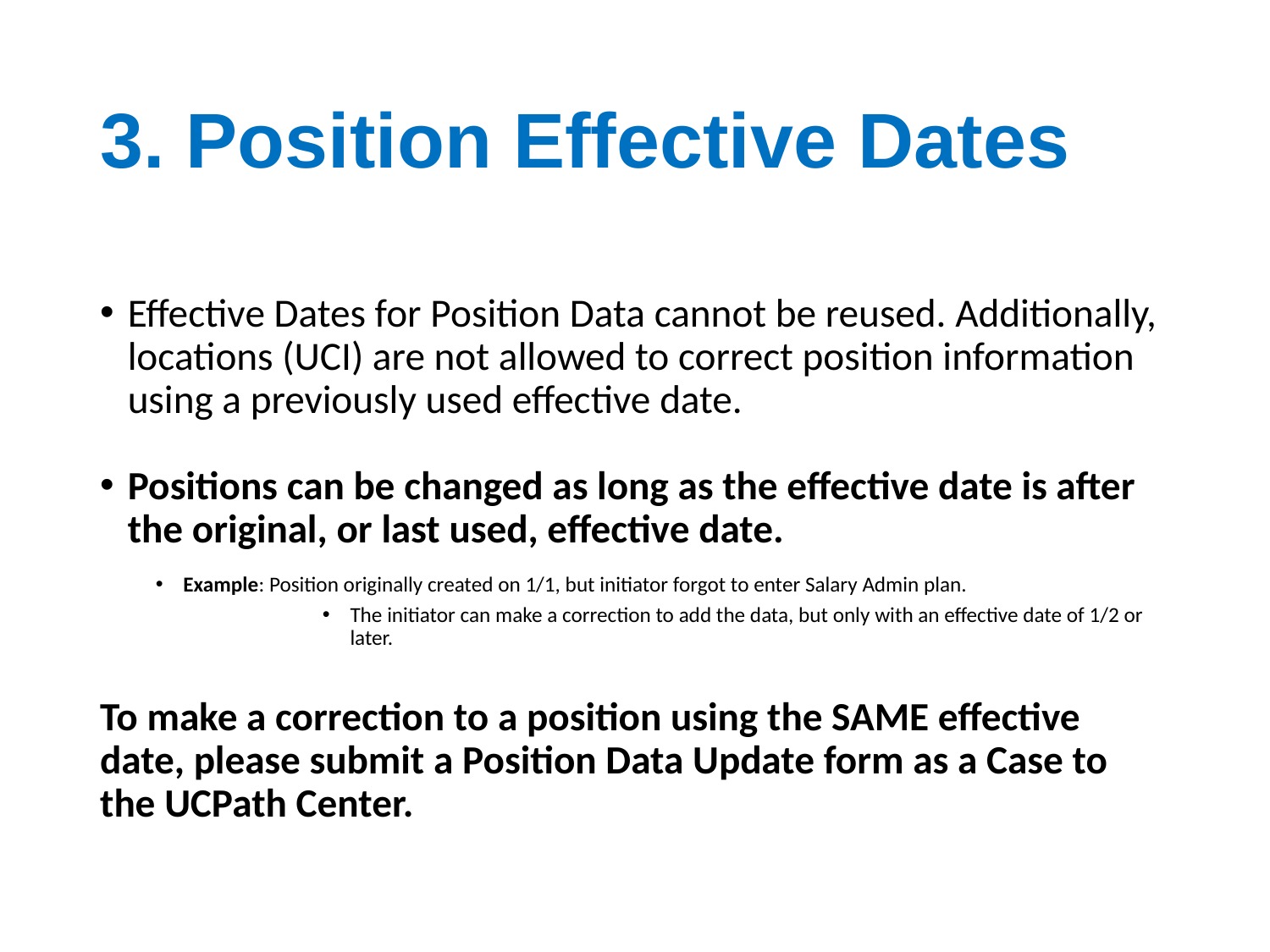

# 3. Position Effective Dates
Effective Dates for Position Data cannot be reused. Additionally, locations (UCI) are not allowed to correct position information using a previously used effective date.

Positions can be changed as long as the effective date is after the original, or last used, effective date.

Example: Position originally created on 1/1, but initiator forgot to enter Salary Admin plan.
The initiator can make a correction to add the data, but only with an effective date of 1/2 or later.

To make a correction to a position using the SAME effective date, please submit a Position Data Update form as a Case to the UCPath Center.